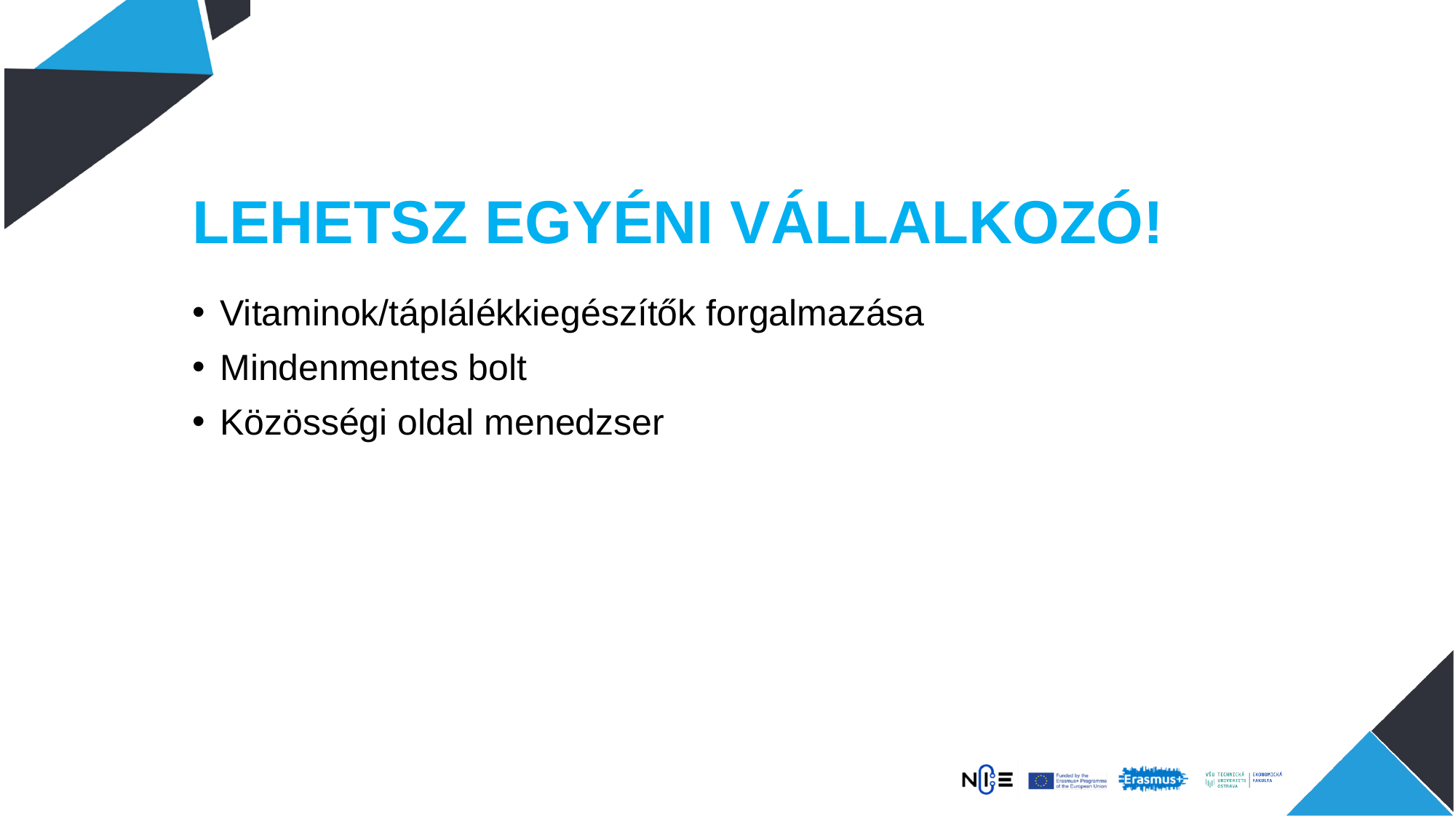

LEHETSZ EGYÉNI VÁLLALKOZÓ!
Vitaminok/táplálékkiegészítők forgalmazása
Mindenmentes bolt
Közösségi oldal menedzser